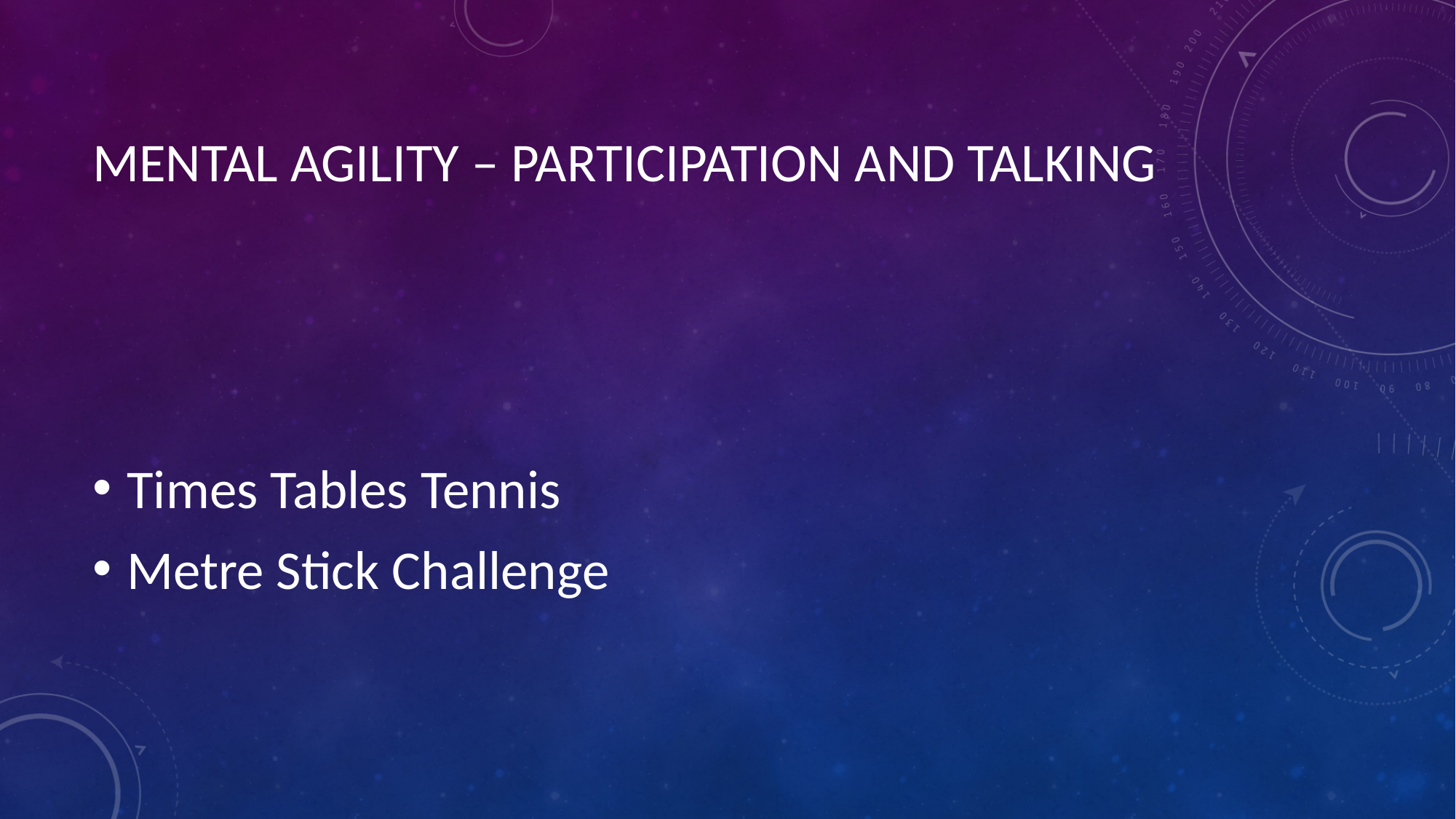

# Mental Agility – Participation and Talking
Times Tables Tennis
Metre Stick Challenge